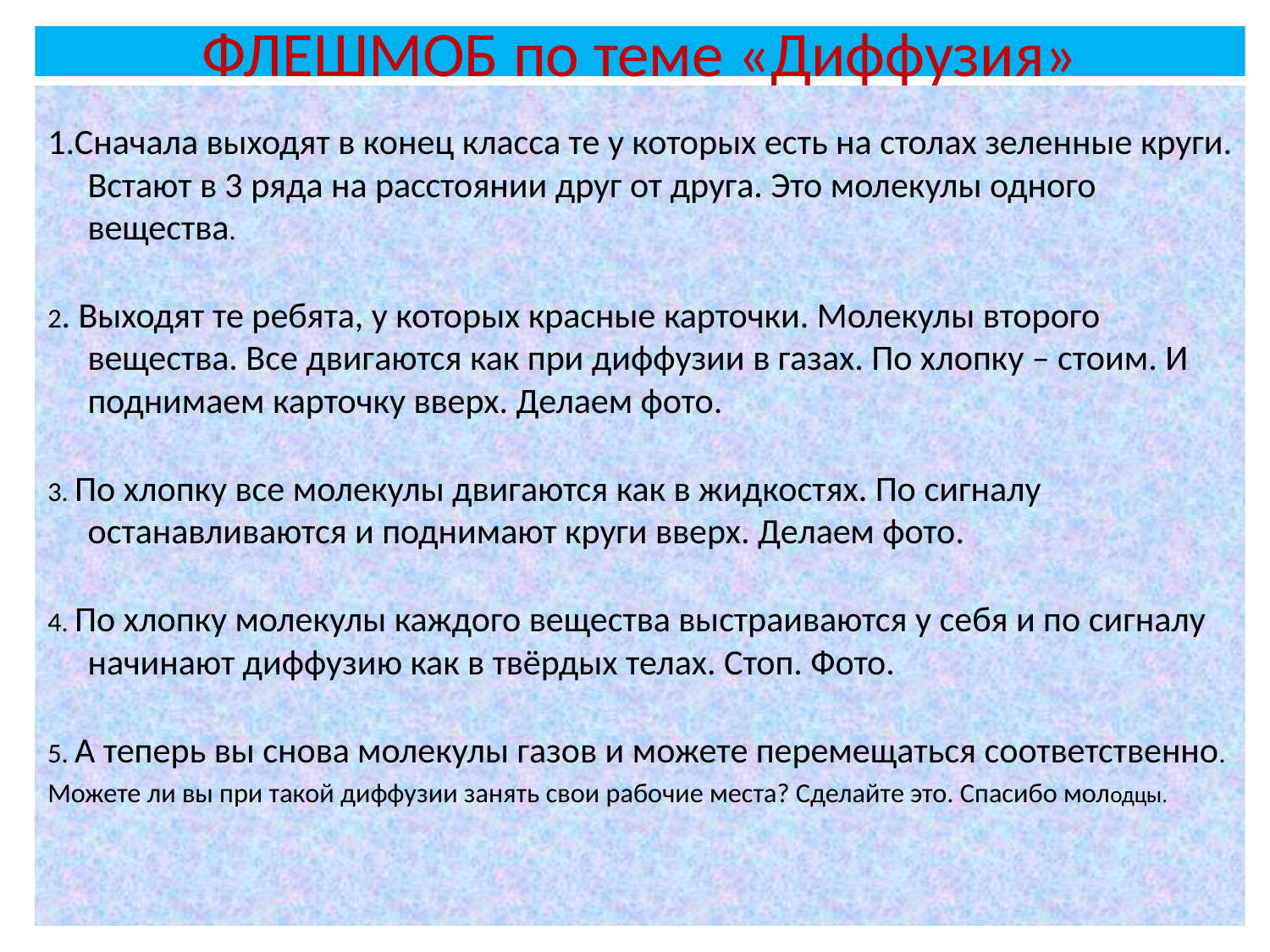

# ФЛЕШМОБ по теме «Диффузия»

1.Сначала выходят в конец класса те у которых есть на столах зеленные круги. Встают в 3 ряда на расстоянии друг от друга. Это молекулы одного вещества.

2. Выходят те ребята, у которых красные карточки. Молекулы второго вещества. Все двигаются как при диффузии в газах. По хлопку – стоим. И поднимаем карточку вверх. Делаем фото.

3. По хлопку все молекулы двигаются как в жидкостях. По сигналу останавливаются и поднимают круги вверх. Делаем фото.

4. По хлопку молекулы каждого вещества выстраиваются у себя и по сигналу начинают диффузию как в твёрдых телах. Стоп. Фото.

5. А теперь вы снова молекулы газов и можете перемещаться соответственно.
Можете ли вы при такой диффузии занять свои рабочие места? Сделайте это. Спасибо молодцы.